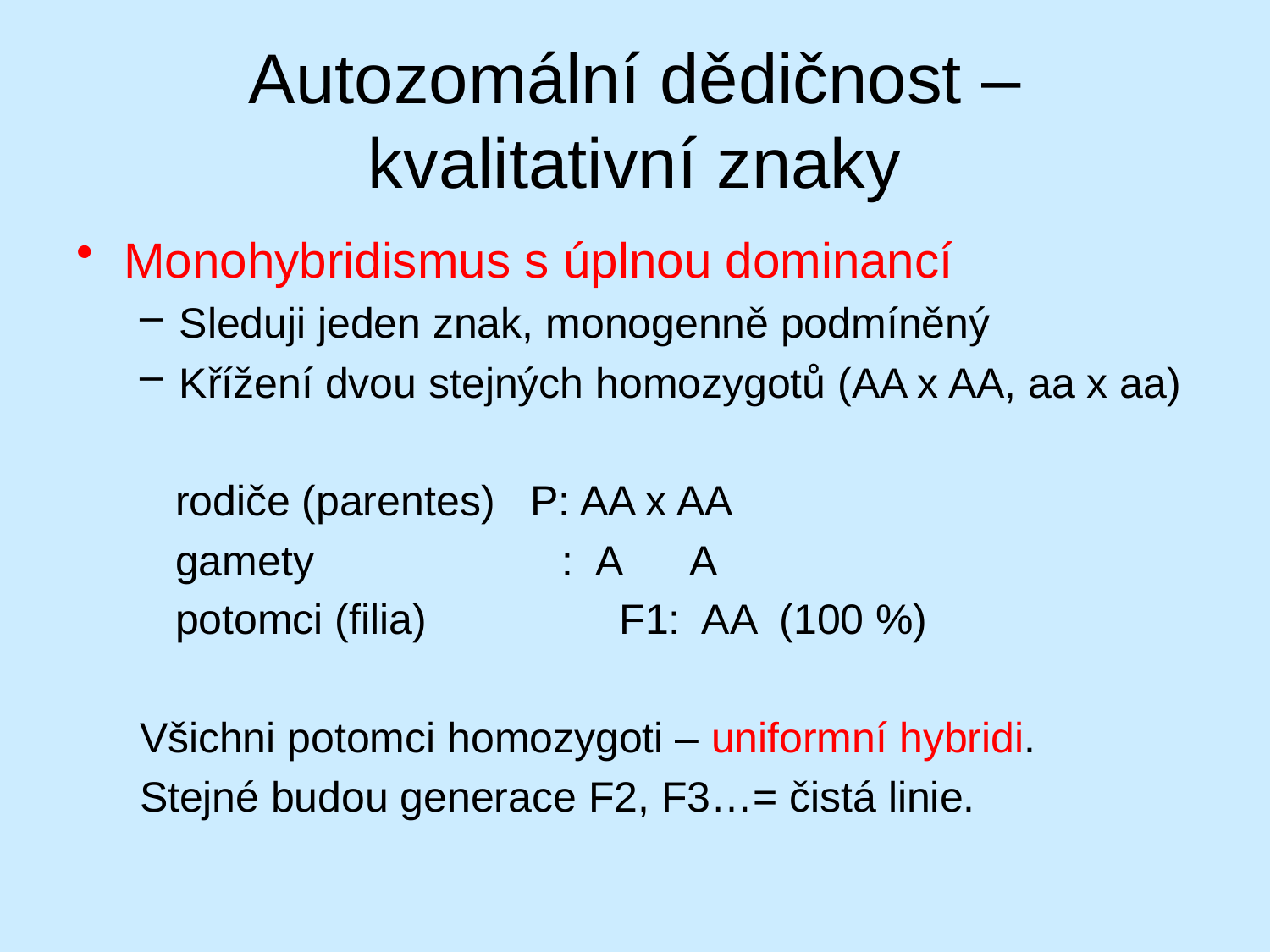

# Autozomální dědičnost – kvalitativní znaky
Monohybridismus s úplnou dominancí
Sleduji jeden znak, monogenně podmíněný
Křížení dvou stejných homozygotů (AA x AA, aa x aa)

   rodiče (parentes)   P: AA x AA
   gamety                     :  A      A
   potomci (filia) 	     F1:  AA  (100 %)

Všichni potomci homozygoti – uniformní hybridi.
Stejné budou generace F2, F3…= čistá linie.